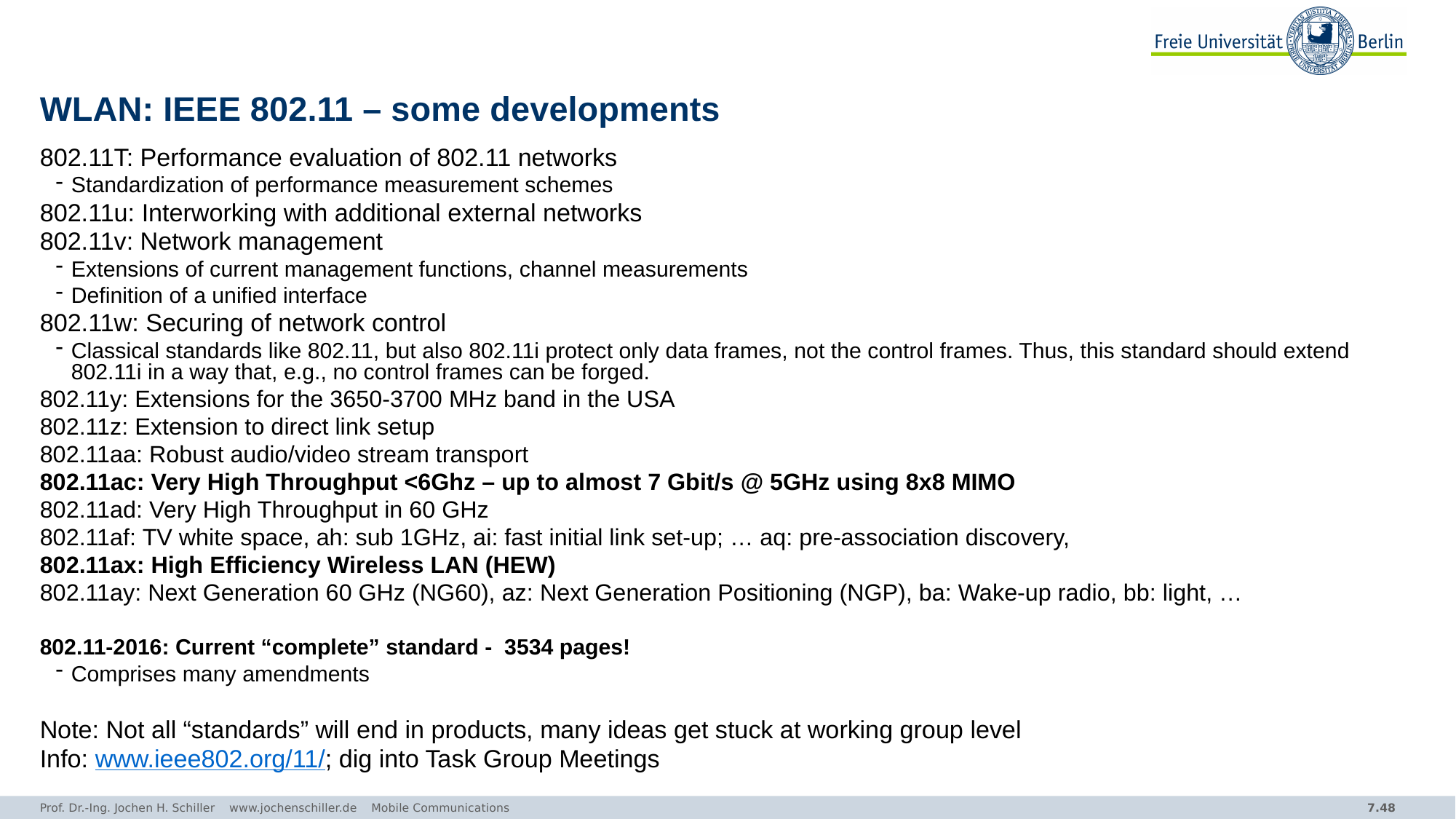

# WLAN: IEEE 802.11 – some developments
802.11T: Performance evaluation of 802.11 networks
Standardization of performance measurement schemes
802.11u: Interworking with additional external networks
802.11v: Network management
Extensions of current management functions, channel measurements
Definition of a unified interface
802.11w: Securing of network control
Classical standards like 802.11, but also 802.11i protect only data frames, not the control frames. Thus, this standard should extend 802.11i in a way that, e.g., no control frames can be forged.
802.11y: Extensions for the 3650-3700 MHz band in the USA
802.11z: Extension to direct link setup
802.11aa: Robust audio/video stream transport
802.11ac: Very High Throughput <6Ghz – up to almost 7 Gbit/s @ 5GHz using 8x8 MIMO
802.11ad: Very High Throughput in 60 GHz
802.11af: TV white space, ah: sub 1GHz, ai: fast initial link set-up; … aq: pre-association discovery,
802.11ax: High Efficiency Wireless LAN (HEW)
802.11ay: Next Generation 60 GHz (NG60), az: Next Generation Positioning (NGP), ba: Wake-up radio, bb: light, …

802.11-2016: Current “complete” standard -  3534 pages!
Comprises many amendments

Note: Not all “standards” will end in products, many ideas get stuck at working group level
Info: www.ieee802.org/11/; dig into Task Group Meetings
Prof. Dr.-Ing. Jochen H. Schiller    www.jochenschiller.de    Mobile Communications